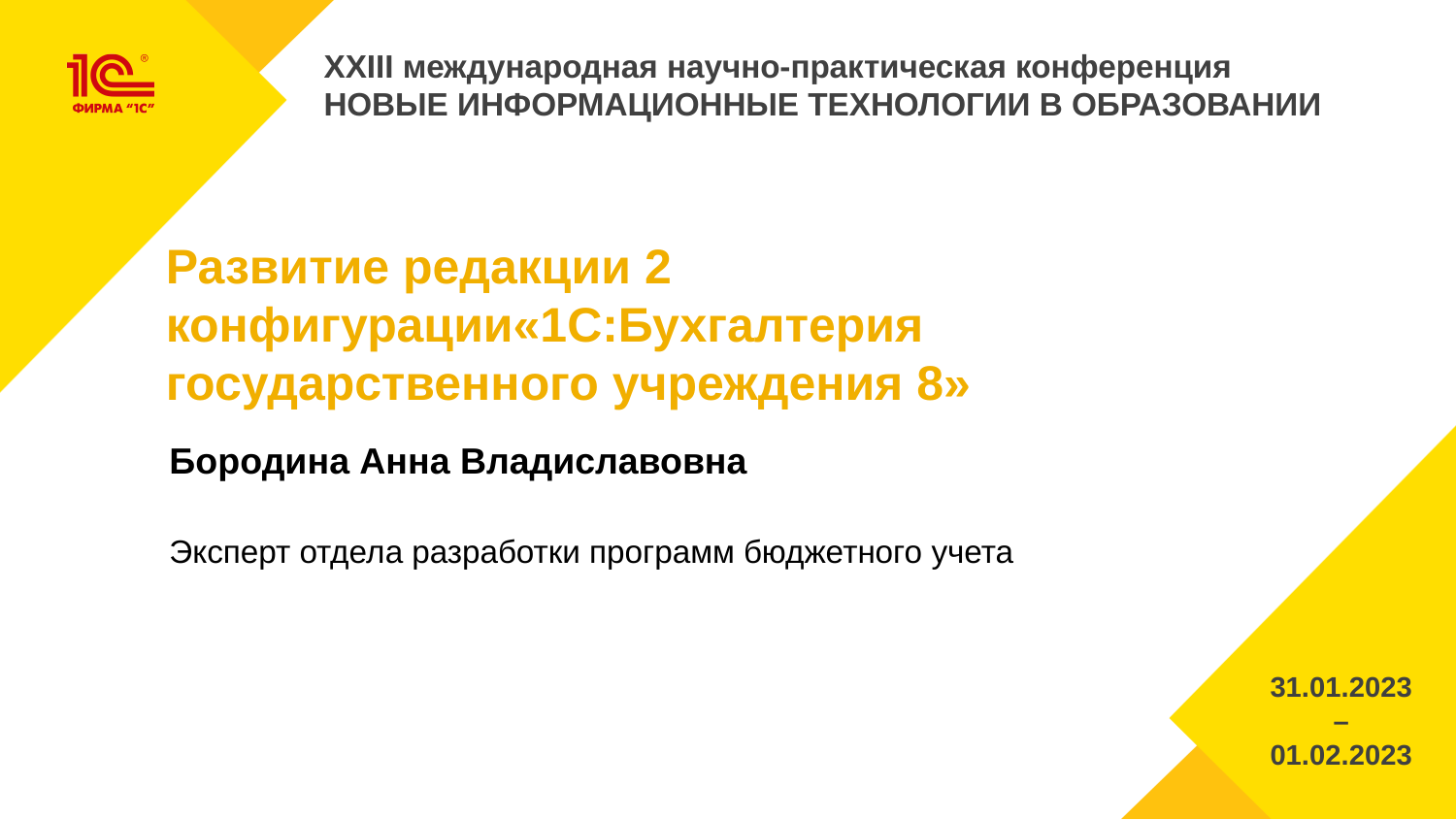

# Развитие редакции 2 конфигурации«1С:Бухгалтерия государственного учреждения 8»
Бородина Анна Владиславовна
Эксперт отдела разработки программ бюджетного учета